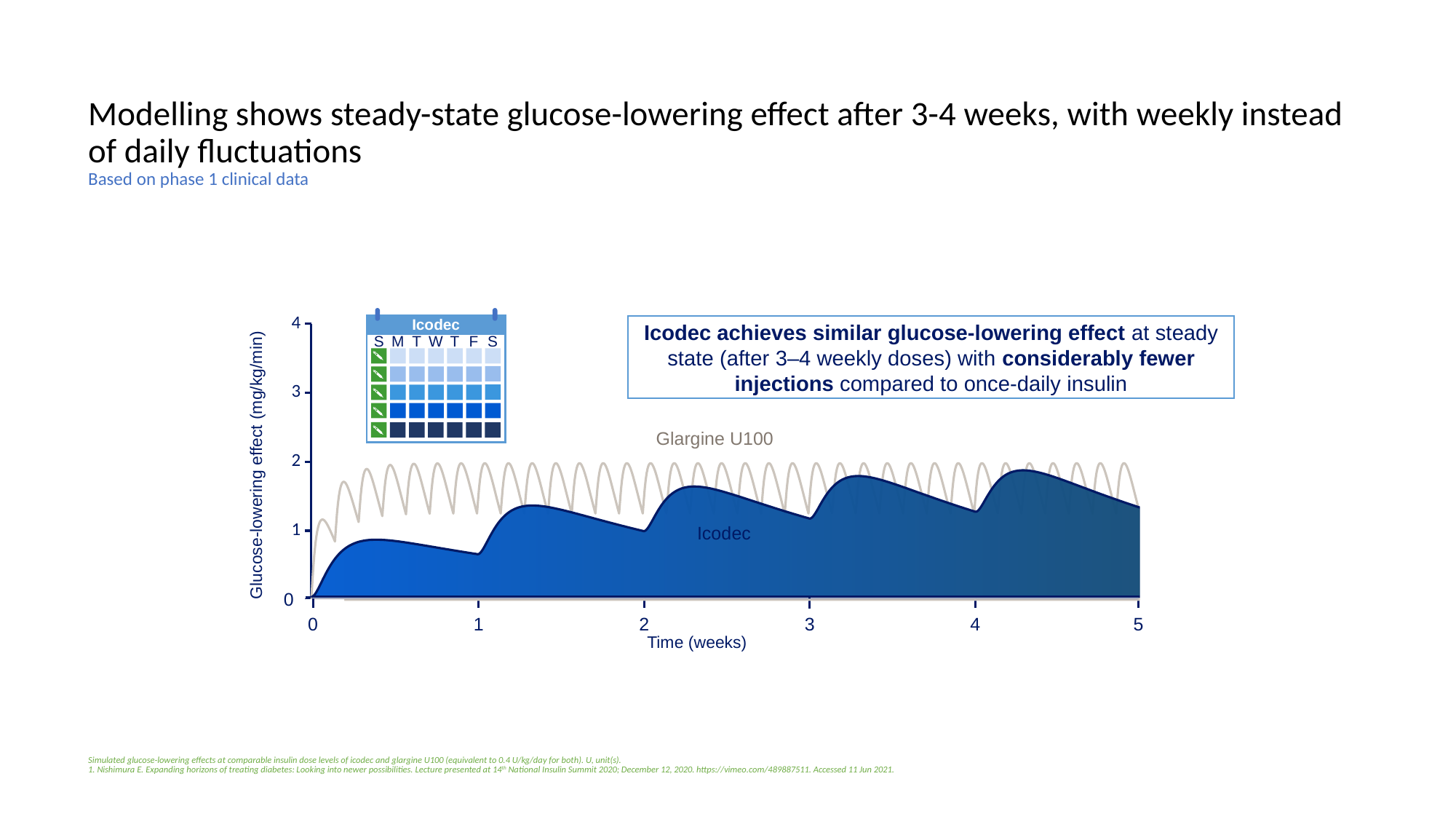

# Modelling shows steady-state glucose-lowering effect after 3-4 weeks, with weekly instead of daily fluctuations Based on phase 1 clinical data

### Chart

| Category | Glucose-lowering effect - Icodec (mg/kg/min) |
|---|---|
| 0 | 0.0 |
| 1 | 0.003995711 |
| 2 | 0.014850474 |
| 3 | 0.031087455 |
| 4 | 0.051484608 |
| 5 | 0.075032231 |
| 6 | 0.10089983 |
| 7 | 0.12840344 |
| 8 | 0.156984894 |
| 9 | 0.186189192 |
| 10 | 0.215647359 |
| 11 | 0.245062336 |
| 12 | 0.27419675 |
| 13 | 0.3028628 |
| 14 | 0.330913675 |
| 15 | 0.358236527 |
| 16 | 0.384746557 |
| 17 | 0.410382027 |
| 18 | 0.435100124 |
| 19 | 0.458873504 |
| 20 | 0.481687408 |
| 21 | 0.503537262 |
| 22 | 0.524426678 |
| 23 | 0.544365794 |
| 24 | 0.563369899 |
| 25 | 0.581458285 |
| 26 | 0.598653315 |
| 27 | 0.614979629 |
| 28 | 0.630463518 |
| 29 | 0.645132393 |
| 30 | 0.65901436 |
| 31 | 0.672137869 |
| 32 | 0.684531434 |
| 33 | 0.696223408 |
| 34 | 0.707241806 |
| 35 | 0.717614157 |
| 36 | 0.727367401 |
| 37 | 0.736527806 |
| 38 | 0.745120902 |
| 39 | 0.753171439 |
| 40 | 0.760703362 |
| 41 | 0.767739788 |
| 42 | 0.774303 |
| 43 | 0.780414449 |
| 44 | 0.786094757 |
| 45 | 0.791363732 |
| 46 | 0.796240378 |
| 47 | 0.800742918 |
| 48 | 0.804888811 |
| 49 | 0.808694775 |
| 50 | 0.812176809 |
| 51 | 0.815350241 |
| 52 | 0.818229643 |
| 53 | 0.820829051 |
| 54 | 0.823161822 |
| 55 | 0.825240736 |
| 56 | 0.82707799 |
| 57 | 0.828685231 |
| 58 | 0.83007358 |
| 59 | 0.83125365 |
| 60 | 0.832235571 |
| 61 | 0.83302901 |
| 62 | 0.833643191 |
| 63 | 0.834086914 |
| 64 | 0.834368574 |
| 65 | 0.83449618 |
| 66 | 0.834477369 |
| 67 | 0.834319418 |
| 68 | 0.834029305 |
| 69 | 0.833613644 |
| 70 | 0.833078739 |
| 71 | 0.832430618 |
| 72 | 0.831675036 |
| 73 | 0.830817447 |
| 74 | 0.829863092 |
| 75 | 0.828816946 |
| 76 | 0.827683753 |
| 77 | 0.826468059 |
| 78 | 0.825174172 |
| 79 | 0.823806194 |
| 80 | 0.822368048 |
| 81 | 0.820863473 |
| 82 | 0.819296031 |
| 83 | 0.817669119 |
| 84 | 0.815985972 |
| 85 | 0.814249675 |
| 86 | 0.81246317 |
| 87 | 0.810629257 |
| 88 | 0.808750607 |
| 89 | 0.806829766 |
| 90 | 0.804869159 |
| 91 | 0.802871096 |
| 92 | 0.800837781 |
| 93 | 0.79877131 |
| 94 | 0.796673685 |
| 95 | 0.794546809 |
| 96 | 0.792392497 |
| 97 | 0.790212479 |
| 98 | 0.788008403 |
| 99 | 0.785781836 |
| 100 | 0.783534275 |
| 101 | 0.781267142 |
| 102 | 0.778981794 |
| 103 | 0.776679524 |
| 104 | 0.774361561 |
| 105 | 0.772029076 |
| 106 | 0.769683185 |
| 107 | 0.76732495 |
| 108 | 0.764955383 |
| 109 | 0.762575446 |
| 110 | 0.760186056 |
| 111 | 0.757788086 |
| 112 | 0.755382364 |
| 113 | 0.752969683 |
| 114 | 0.750550794 |
| 115 | 0.748126413 |
| 116 | 0.745697221 |
| 117 | 0.743263865 |
| 118 | 0.740826961 |
| 119 | 0.738387096 |
| 120 | 0.735944828 |
| 121 | 0.733500685 |
| 122 | 0.731055173 |
| 123 | 0.72860877 |
| 124 | 0.72616193 |
| 125 | 0.723715088 |
| 126 | 0.721268654 |
| 127 | 0.718823018 |
| 128 | 0.716378552 |
| 129 | 0.713935608 |
| 130 | 0.71149452 |
| 131 | 0.709055605 |
| 132 | 0.706619166 |
| 133 | 0.704185487 |
| 134 | 0.70175484 |
| 135 | 0.699327483 |
| 136 | 0.696903658 |
| 137 | 0.694483597 |
| 138 | 0.692067518 |
| 139 | 0.689655629 |
| 140 | 0.687248127 |
| 141 | 0.684845196 |
| 142 | 0.682447013 |
| 143 | 0.680053744 |
| 144 | 0.677665545 |
| 145 | 0.675282566 |
| 146 | 0.672904945 |
| 147 | 0.670532816 |
| 148 | 0.668166303 |
| 149 | 0.665805524 |
| 150 | 0.663450589 |
| 151 | 0.661101603 |
| 152 | 0.658758664 |
| 153 | 0.656421863 |
| 154 | 0.654091287 |
| 155 | 0.651767017 |
| 156 | 0.64944913 |
| 157 | 0.647137697 |
| 158 | 0.644832784 |
| 159 | 0.642534453 |
| 160 | 0.640242762 |
| 161 | 0.637957765 |
| 162 | 0.635679512 |
| 163 | 0.63340805 |
| 164 | 0.631143422 |
| 165 | 0.628885668 |
| 166 | 0.626634823 |
| 167 | 0.624390922 |
| 168 | 0.622153996 |
| 169 | 0.623919783 |
| 170 | 0.63255165 |
| 171 | 0.646572786 |
| 172 | 0.664761166 |
| 173 | 0.686107106 |
| 174 | 0.709780129 |
| 175 | 0.735096284 |
| 176 | 0.761497416 |
| 177 | 0.788528537 |
| 178 | 0.81582068 |
| 179 | 0.843076792 |
| 180 | 0.870059508 |
| 181 | 0.896581029 |
| 182 | 0.922494549 |
| 183 | 0.947687221 |
| 184 | 0.972074245 |
| 185 | 0.995593882 |
| 186 | 1.018203318 |
| 187 | 1.039875206 |
| 188 | 1.06059478 |
| 189 | 1.080357463 |
| 190 | 1.09916686 |
| 191 | 1.117033103 |
| 192 | 1.133971471 |
| 193 | 1.150001249 |
| 194 | 1.165144789 |
| 195 | 1.179426723 |
| 196 | 1.192873328 |
| 197 | 1.205512006 |
| 198 | 1.217370849 |
| 199 | 1.228478294 |
| 200 | 1.238862844 |
| 201 | 1.248552837 |
| 202 | 1.257576272 |
| 203 | 1.265960665 |
| 204 | 1.273732942 |
| 205 | 1.280919352 |
| 206 | 1.287545411 |
| 207 | 1.293635853 |
| 208 | 1.299214604 |
| 209 | 1.304304766 |
| 210 | 1.308928604 |
| 211 | 1.313107551 |
| 212 | 1.316862212 |
| 213 | 1.320212375 |
| 214 | 1.323177028 |
| 215 | 1.325774373 |
| 216 | 1.328021851 |
| 217 | 1.329936161 |
| 218 | 1.331533283 |
| 219 | 1.332828525 |
| 220 | 1.33383644 |
| 221 | 1.334571043 |
| 222 | 1.335045672 |
| 223 | 1.335273087 |
| 224 | 1.335265466 |
| 225 | 1.335034434 |
| 226 | 1.334591092 |
| 227 | 1.333946032 |
| 228 | 1.333109365 |
| 229 | 1.332090737 |
| 230 | 1.33089935 |
| 231 | 1.329543985 |
| 232 | 1.328033015 |
| 233 | 1.326374429 |
| 234 | 1.324575843 |
| 235 | 1.322644512 |
| 236 | 1.320587394 |
| 237 | 1.318411083 |
| 238 | 1.31612186 |
| 239 | 1.313725733 |
| 240 | 1.311228436 |
| 241 | 1.308635402 |
| 242 | 1.305951851 |
| 243 | 1.303182736 |
| 244 | 1.300332782 |
| 245 | 1.297406512 |
| 246 | 1.294408214 |
| 247 | 1.291341968 |
| 248 | 1.288211678 |
| 249 | 1.28502106 |
| 250 | 1.281773656 |
| 251 | 1.278472841 |
| 252 | 1.27512183 |
| 253 | 1.271723688 |
| 254 | 1.268281335 |
| 255 | 1.26479755 |
| 256 | 1.261274985 |
| 257 | 1.257716162 |
| 258 | 1.254123488 |
| 259 | 1.250499252 |
| 260 | 1.246845636 |
| 261 | 1.243164717 |
| 262 | 1.239458475 |
| 263 | 1.235728794 |
| 264 | 1.231977468 |
| 265 | 1.228206206 |
| 266 | 1.224416635 |
| 267 | 1.220610305 |
| 268 | 1.216788688 |
| 269 | 1.21295319 |
| 270 | 1.209105145 |
| 271 | 1.205245827 |
| 272 | 1.201376445 |
| 273 | 1.197498151 |
| 274 | 1.193612039 |
| 275 | 1.189719153 |
| 276 | 1.185820484 |
| 277 | 1.181916974 |
| 278 | 1.178009521 |
| 279 | 1.174098977 |
| 280 | 1.170186154 |
| 281 | 1.166271821 |
| 282 | 1.162356712 |
| 283 | 1.158441523 |
| 284 | 1.154526915 |
| 285 | 1.150613517 |
| 286 | 1.146701926 |
| 287 | 1.142792709 |
| 288 | 1.138886404 |
| 289 | 1.134983521 |
| 290 | 1.131084546 |
| 291 | 1.127189939 |
| 292 | 1.123300136 |
| 293 | 1.119415551 |
| 294 | 1.115536577 |
| 295 | 1.111663585 |
| 296 | 1.107796927 |
| 297 | 1.103936937 |
| 298 | 1.100083932 |
| 299 | 1.09623821 |
| 300 | 1.092400053 |
| 301 | 1.08856973 |
| 302 | 1.084747494 |
| 303 | 1.080933583 |
| 304 | 1.077128223 |
| 305 | 1.073331626 |
| 306 | 1.069543994 |
| 307 | 1.065765516 |
| 308 | 1.061996371 |
| 309 | 1.058236725 |
| 310 | 1.054486738 |
| 311 | 1.050746557 |
| 312 | 1.047016322 |
| 313 | 1.043296163 |
| 314 | 1.039586204 |
| 315 | 1.035886559 |
| 316 | 1.032197335 |
| 317 | 1.028518633 |
| 318 | 1.024850545 |
| 319 | 1.021193159 |
| 320 | 1.017546556 |
| 321 | 1.013910811 |
| 322 | 1.010285993 |
| 323 | 1.006672166 |
| 324 | 1.003069389 |
| 325 | 0.999477718 |
| 326 | 0.9958972 |
| 327 | 0.992327883 |
| 328 | 0.988769807 |
| 329 | 0.985223009 |
| 330 | 0.981687523 |
| 331 | 0.978163379 |
| 332 | 0.974650603 |
| 333 | 0.971149219 |
| 334 | 0.967659248 |
| 335 | 0.964180705 |
| 336 | 0.960713607 |
| 337 | 0.961253676 |
| 338 | 0.968664262 |
| 339 | 0.981468538 |
| 340 | 0.998444463 |
| 341 | 1.018582338 |
| 342 | 1.041051668 |
| 343 | 1.065168489 |
| 344 | 1.090374628 |
| 345 | 1.116215083 |
| 346 | 1.142320869 |
| 347 | 1.16839492 |
| 348 | 1.194199854 |
| 349 | 1.219547858 |
| 350 | 1.244292108 |
| 351 | 1.268319743 |
| 352 | 1.291545949 |
| 353 | 1.313908969 |
| 354 | 1.335365976 |
| 355 | 1.355889606 |
| 356 | 1.375465081 |
| 357 | 1.394087806 |
| 358 | 1.411761372 |
| 359 | 1.428495896 |
| 360 | 1.444306642 |
| 361 | 1.459212881 |
| 362 | 1.473236949 |
| 363 | 1.486403463 |
| 364 | 1.498738687 |
| 365 | 1.510270008 |
| 366 | 1.521025502 |
| 367 | 1.531033594 |
| 368 | 1.54032277 |
| 369 | 1.548921355 |
| 370 | 1.556857333 |
| 371 | 1.564158206 |
| 372 | 1.570850885 |
| 373 | 1.576961607 |
| 374 | 1.582515871 |
| 375 | 1.587538399 |
| 376 | 1.592053103 |
| 377 | 1.596083069 |
| 378 | 1.59965055 |
| 379 | 1.602776964 |
| 380 | 1.605482902 |
| 381 | 1.60778814 |
| 382 | 1.60971165 |
| 383 | 1.611271622 |
| 384 | 1.612485482 |
| 385 | 1.613369917 |
| 386 | 1.613940892 |
| 387 | 1.614213701 |
| 388 | 1.614202887 |
| 389 | 1.613922448 |
| 390 | 1.613385709 |
| 391 | 1.612605419 |
| 392 | 1.61159374 |
| 393 | 1.610362286 |
| 394 | 1.608922143 |
| 395 | 1.607283892 |
| 396 | 1.605457629 |
| 397 | 1.603452987 |
| 398 | 1.601279157 |
| 399 | 1.598944905 |
| 400 | 1.596458593 |
| 401 | 1.593828195 |
| 402 | 1.591061316 |
| 403 | 1.588165198 |
| 404 | 1.585146785 |
| 405 | 1.58201266 |
| 406 | 1.57876909 |
| 407 | 1.575422071 |
| 408 | 1.571977326 |
| 409 | 1.568440273 |
| 410 | 1.56481612 |
| 411 | 1.56110981 |
| 412 | 1.557326053 |
| 413 | 1.553469361 |
| 414 | 1.5495440089999999 |
| 415 | 1.545554067 |
| 416 | 1.541503423 |
| 417 | 1.537395784 |
| 418 | 1.533234679 |
| 419 | 1.529023471 |
| 420 | 1.524765364 |
| 421 | 1.520463409 |
| 422 | 1.516120514 |
| 423 | 1.51173945 |
| 424 | 1.507322852 |
| 425 | 1.502873234 |
| 426 | 1.49839299 |
| 427 | 1.493884397 |
| 428 | 1.489349626 |
| 429 | 1.484790743 |
| 430 | 1.480209714 |
| 431 | 1.475608414 |
| 432 | 1.470988624 |
| 433 | 1.466352043 |
| 434 | 1.461700286 |
| 435 | 1.45703489 |
| 436 | 1.452357319 |
| 437 | 1.447668964 |
| 438 | 1.442971151 |
| 439 | 1.438265141 |
| 440 | 1.433552133 |
| 441 | 1.428833266 |
| 442 | 1.424109626 |
| 443 | 1.419382243 |
| 444 | 1.414652098 |
| 445 | 1.409920123 |
| 446 | 1.405187204 |
| 447 | 1.400454183 |
| 448 | 1.39572186 |
| 449 | 1.390990994 |
| 450 | 1.386262309 |
| 451 | 1.381536489 |
| 452 | 1.376814185 |
| 453 | 1.372096015 |
| 454 | 1.367382565 |
| 455 | 1.362674393 |
| 456 | 1.357972024 |
| 457 | 1.353275961 |
| 458 | 1.348586677 |
| 459 | 1.343904622 |
| 460 | 1.339230222 |
| 461 | 1.334563881 |
| 462 | 1.329905981 |
| 463 | 1.325256882 |
| 464 | 1.320616928 |
| 465 | 1.315986442 |
| 466 | 1.311365729 |
| 467 | 1.306755079 |
| 468 | 1.302154765 |
| 469 | 1.297565043 |
| 470 | 1.292986157 |
| 471 | 1.288418335 |
| 472 | 1.283861794 |
| 473 | 1.279316737 |
| 474 | 1.274783353 |
| 475 | 1.270261824 |
| 476 | 1.265752317 |
| 477 | 1.26125499 |
| 478 | 1.256769993 |
| 479 | 1.252297462 |
| 480 | 1.24783753 |
| 481 | 1.243390315 |
| 482 | 1.238955932 |
| 483 | 1.234534486 |
| 484 | 1.230126074 |
| 485 | 1.225730788 |
| 486 | 1.22134871 |
| 487 | 1.21697992 |
| 488 | 1.212624488 |
| 489 | 1.208282479 |
| 490 | 1.203953955 |
| 491 | 1.19963897 |
| 492 | 1.195337573 |
| 493 | 1.191049811 |
| 494 | 1.186775724 |
| 495 | 1.182515347 |
| 496 | 1.178268713 |
| 497 | 1.17403585 |
| 498 | 1.169816784 |
| 499 | 1.165611534 |
| 500 | 1.161420118 |
| 501 | 1.157242551 |
| 502 | 1.153078845 |
| 503 | 1.148929007 |
| 504 | 1.144793043 |
| 505 | 1.144666668 |
| 506 | 1.151413223 |
| 507 | 1.163555872 |
| 508 | 1.179872565 |
| 509 | 1.199353595 |
| 510 | 1.221168459 |
| 511 | 1.244633182 |
| 512 | 1.269189585 |
| 513 | 1.294382655 |
| 514 | 1.319843401 |
| 515 | 1.345274747 |
| 516 | 1.370439302 |
| 517 | 1.395149246 |
| 518 | 1.419257747 |
| 519 | 1.442651933 |
| 520 | 1.465246984 |
| 521 | 1.486981135 |
| 522 | 1.507811549 |
| 523 | 1.527710855 |
| 524 | 1.546664265 |
| 525 | 1.564667178 |
| 526 | 1.581723176 |
| 527 | 1.597842368 |
| 528 | 1.613040009 |
| 529 | 1.627335363 |
| 530 | 1.640750758 |
| 531 | 1.653310803 |
| 532 | 1.665041754 |
| 533 | 1.675970988 |
| 534 | 1.686126576 |
| 535 | 1.695536934 |
| 536 | 1.704230539 |
| 537 | 1.71223571 |
| 538 | 1.719580423 |
| 539 | 1.726292171 |
| 540 | 1.732397858 |
| 541 | 1.737923712 |
| 542 | 1.742895227 |
| 543 | 1.747337115 |
| 544 | 1.751273281 |
| 545 | 1.754726804 |
| 546 | 1.757719929 |
| 547 | 1.760274067 |
| 548 | 1.7624098 |
| 549 | 1.764146898 |
| 550 | 1.765504324 |
| 551 | 1.766500262 |
| 552 | 1.76715213 |
| 553 | 1.767476607 |
| 554 | 1.767489653 |
| 555 | 1.767206552 |
| 556 | 1.766641839 |
| 557 | 1.765809508 |
| 558 | 1.764722876 |
| 559 | 1.763394682 |
| 560 | 1.761837083 |
| 561 | 1.760061686 |
| 562 | 1.758079569 |
| 563 | 1.755901307 |
| 564 | 1.753536987 |
| 565 | 1.750996236 |
| 566 | 1.748288239 |
| 567 | 1.745421753 |
| 568 | 1.742405134 |
| 569 | 1.739246349 |
| 570 | 1.735952996 |
| 571 | 1.73253231 |
| 572 | 1.728991229 |
| 573 | 1.725336326 |
| 574 | 1.721573866 |
| 575 | 1.717709835 |
| 576 | 1.713749948 |
| 577 | 1.70969962 |
| 578 | 1.70556405 |
| 579 | 1.701348174 |
| 580 | 1.697056695 |
| 581 | 1.692694121 |
| 582 | 1.688264718 |
| 583 | 1.683772549 |
| 584 | 1.679221497 |
| 585 | 1.674615261 |
| 586 | 1.669957365 |
| 587 | 1.665251164 |
| 588 | 1.660499856 |
| 589 | 1.655706486 |
| 590 | 1.650873956 |
| 591 | 1.646005027 |
| 592 | 1.641102333 |
| 593 | 1.636168378 |
| 594 | 1.63120555 |
| 595 | 1.626216121 |
| 596 | 1.621202254 |
| 597 | 1.616166009 |
| 598 | 1.611109348 |
| 599 | 1.606034136 |
| 600 | 1.600942151 |
| 601 | 1.595835085 |
| 602 | 1.590714545 |
| 603 | 1.585582064 |
| 604 | 1.580439099 |
| 605 | 1.575287035 |
| 606 | 1.570127192 |
| 607 | 1.564960825 |
| 608 | 1.559789125 |
| 609 | 1.554613229 |
| 610 | 1.549434212 |
| 611 | 1.544253102 |
| 612 | 1.539070873 |
| 613 | 1.533888451 |
| 614 | 1.528706715 |
| 615 | 1.523526502 |
| 616 | 1.518348606 |
| 617 | 1.513173781 |
| 618 | 1.508002743 |
| 619 | 1.502836172 |
| 620 | 1.497674713 |
| 621 | 1.492518978 |
| 622 | 1.487369547 |
| 623 | 1.482226972 |
| 624 | 1.477091774 |
| 625 | 1.471964448 |
| 626 | 1.466845462 |
| 627 | 1.461735261 |
| 628 | 1.456634266 |
| 629 | 1.451542873 |
| 630 | 1.44646146 |
| 631 | 1.441390383 |
| 632 | 1.436329977 |
| 633 | 1.431280562 |
| 634 | 1.426242437 |
| 635 | 1.421215886 |
| 636 | 1.416201175 |
| 637 | 1.411198558 |
| 638 | 1.406208272 |
| 639 | 1.401230539 |
| 640 | 1.396265571 |
| 641 | 1.391313565 |
| 642 | 1.386374707 |
| 643 | 1.381449171 |
| 644 | 1.376537119 |
| 645 | 1.371638706 |
| 646 | 1.366754073 |
| 647 | 1.361883355 |
| 648 | 1.357026676 |
| 649 | 1.352184152 |
| 650 | 1.34735589 |
| 651 | 1.342541991 |
| 652 | 1.337742547 |
| 653 | 1.332957644 |
| 654 | 1.328187361 |
| 655 | 1.323431771 |
| 656 | 1.318690938 |
| 657 | 1.313964926 |
| 658 | 1.309253787 |
| 659 | 1.304557573 |
| 660 | 1.299876328 |
| 661 | 1.295210092 |
| 662 | 1.290558901 |
| 663 | 1.285922786 |
| 664 | 1.281301774 |
| 665 | 1.276695889 |
| 666 | 1.272105151 |
| 667 | 1.267529575 |
| 668 | 1.262969173 |
| 669 | 1.258423957 |
| 670 | 1.253893932 |
| 671 | 1.249379101 |
| 672 | 1.244879466 |
| 673 | 1.244390737 |
| 674 | 1.250776249 |
| 675 | 1.262559163 |
| 676 | 1.278517423 |
| 677 | 1.297641318 |
| 678 | 1.319100339 |
| 679 | 1.342210509 |
| 680 | 1.366413641 |
| 681 | 1.39125472 |
| 682 | 1.416364749 |
| 683 | 1.441446647 |
| 684 | 1.466263021 |
| 685 | 1.490626043 |
| 686 | 1.514388878 |
| 687 | 1.53743865 |
| 688 | 1.559690534 |
| 689 | 1.58108276 |
| 690 | 1.601572487 |
| 691 | 1.621132339 |
| 692 | 1.639747526 |
| 693 | 1.657413438 |
| 694 | 1.674133657 |
| 695 | 1.689918284 |
| 696 | 1.704782573 |
| 697 | 1.71874578 |
| 698 | 1.731830232 |
| 699 | 1.744060531 |
| 700 | 1.75546293 |
| 701 | 1.766064802 |
| 702 | 1.775894214 |
| 703 | 1.784979575 |
| 704 | 1.793349361 |
| 705 | 1.801031885 |
| 706 | 1.808055118 |
| 707 | 1.814446552 |
| 708 | 1.820233083 |
| 709 | 1.825440938 |
| 710 | 1.830095604 |
| 711 | 1.83422179 |
| 712 | 1.837843398 |
| 713 | 1.840983501 |
| 714 | 1.843664341 |
| 715 | 1.845907324 |
| 716 | 1.84773303 |
| 717 | 1.849161222 |
| 718 | 1.850210861 |
| 719 | 1.850900126 |
| 720 | 1.851246432 |
| 721 | 1.851266453 |
| 722 | 1.850976144 |
| 723 | 1.850390788 |
| 724 | 1.849524914 |
| 725 | 1.848392512 |
| 726 | 1.847006895 |
| 727 | 1.845380798 |
| 728 | 1.843526376 |
| 729 | 1.84145523 |
| 730 | 1.839178435 |
| 731 | 1.83670656 |
| 732 | 1.834049692 |
| 733 | 1.831217452 |
| 734 | 1.82821902 |
| 735 | 1.825063152 |
| 736 | 1.821758198 |
| 737 | 1.818312122 |
| 738 | 1.814732519 |
| 739 | 1.811026618 |
| 740 | 1.807201354 |
| 741 | 1.803263299 |
| 742 | 1.799218711 |
| 743 | 1.795073573 |
| 744 | 1.790833598 |
| 745 | 1.786504195 |
| 746 | 1.78209056 |
| 747 | 1.777597626 |
| 748 | 1.773030093 |
| 749 | 1.768392464 |
| 750 | 1.763689001 |
| 751 | 1.758923765 |
| 752 | 1.754100634 |
| 753 | 1.749223305 |
| 754 | 1.744295297 |
| 755 | 1.739319962 |
| 756 | 1.734300494 |
| 757 | 1.729239935 |
| 758 | 1.724141183 |
| 759 | 1.719006997 |
| 760 | 1.713840005 |
| 761 | 1.70864271 |
| 762 | 1.703417495 |
| 763 | 1.698166628 |
| 764 | 1.692892271 |
| 765 | 1.687596479 |
| 766 | 1.68228121 |
| 767 | 1.676948326 |
| 768 | 1.671599603 |
| 769 | 1.666236727 |
| 770 | 1.660861304 |
| 771 | 1.655474863 |
| 772 | 1.650078856 |
| 773 | 1.644674668 |
| 774 | 1.639263613 |
| 775 | 1.633846943 |
| 776 | 1.628425847 |
| 777 | 1.623001457 |
| 778 | 1.617574847 |
| 779 | 1.61214704 |
| 780 | 1.606719007 |
| 781 | 1.60129167 |
| 782 | 1.595865906 |
| 783 | 1.590442549 |
| 784 | 1.58502239 |
| 785 | 1.579606178 |
| 786 | 1.574194627 |
| 787 | 1.568788414 |
| 788 | 1.563388181 |
| 789 | 1.557994536 |
| 790 | 1.552608056 |
| 791 | 1.54722929 |
| 792 | 1.541858757 |
| 793 | 1.536496947 |
| 794 | 1.531144328 |
| 795 | 1.525801338 |
| 796 | 1.520468397 |
| 797 | 1.515145898 |
| 798 | 1.509834216 |
| 799 | 1.504533703 |
| 800 | 1.499244692 |
| 801 | 1.4939675 |
| 802 | 1.488702422 |
| 803 | 1.48344974 |
| 804 | 1.478209717 |
| 805 | 1.472982603 |
| 806 | 1.467768633 |
| 807 | 1.462568026 |
| 808 | 1.457380991 |
| 809 | 1.452207722 |
| 810 | 1.447048402 |
| 811 | 1.441903201 |
| 812 | 1.436772281 |
| 813 | 1.431655792 |
| 814 | 1.426553872 |
| 815 | 1.421466654 |
| 816 | 1.416394259 |
| 817 | 1.411336799 |
| 818 | 1.40629438 |
| 819 | 1.4012671 |
| 820 | 1.396255047 |
| 821 | 1.391258304 |
| 822 | 1.386276949 |
| 823 | 1.38131105 |
| 824 | 1.37636067 |
| 825 | 1.371425869 |
| 826 | 1.366506698 |
| 827 | 1.361603205 |
| 828 | 1.356715431 |
| 829 | 1.351843414 |
| 830 | 1.346987187 |
| 831 | 1.342146778 |
| 832 | 1.337322212 |
| 833 | 1.33251351 |
| 834 | 1.327720689 |
| 835 | 1.322943761 |
| 836 | 1.318182738 |
| 837 | 1.313437625 |
| 838 | 1.308708427 |
| 839 | 1.303995146 |
| 840 | 1.299297778 |

### Chart

| Category | Glucose-lowering effect - Glargine (mg/kg/min) |
|---|---|
| 0 | 0.0 |
| 1 | 0.23489524 |
| 2 | 0.461227045 |
| 3 | 0.6436924 |
| 4 | 0.789255327 |
| 5 | 0.90364818 |
| 6 | 0.991744606 |
| 7 | 1.057621667 |
| 8 | 1.104826467 |
| 9 | 1.136357107 |
| 10 | 1.154802572 |
| 11 | 1.162372413 |
| 12 | 1.160924084 |
| 13 | 1.152080139 |
| 14 | 1.13724358 |
| 15 | 1.117564836 |
| 16 | 1.093987461 |
| 17 | 1.067413656 |
| 18 | 1.038539233 |
| 19 | 1.007902309 |
| 20 | 0.976146286 |
| 21 | 0.94358908 |
| 22 | 0.910588824 |
| 23 | 0.877460966 |
| 24 | 0.844417397 |
| 25 | 1.046622882 |
| 26 | 1.240707108 |
| 27 | 1.391523352 |
| 28 | 1.50613712 |
| 29 | 1.590359161 |
| 30 | 1.649125439 |
| 31 | 1.686558153 |
| 32 | 1.706233578 |
| 33 | 1.711166632 |
| 34 | 1.703955212 |
| 35 | 1.686811057 |
| 36 | 1.661587269 |
| 37 | 1.629896328 |
| 38 | 1.593126613 |
| 39 | 1.552410507 |
| 40 | 1.508670884 |
| 41 | 1.462787218 |
| 42 | 1.415431015 |
| 43 | 1.367114941 |
| 44 | 1.318456177 |
| 45 | 1.269745953 |
| 46 | 1.221315509 |
| 47 | 1.173453457 |
| 48 | 1.126345064 |
| 49 | 1.315128776 |
| 50 | 1.496408371 |
| 51 | 1.635011754 |
| 52 | 1.737979686 |
| 53 | 1.811098842 |
| 54 | 1.859281814 |
| 55 | 1.886628152 |
| 56 | 1.896692234 |
| 57 | 1.892467851 |
| 58 | 1.876532537 |
| 59 | 1.851078431 |
| 60 | 1.817939792 |
| 61 | 1.778711004 |
| 62 | 1.734763085 |
| 63 | 1.687211771 |
| 64 | 1.636963991 |
| 65 | 1.584883954 |
| 66 | 1.53162856 |
| 67 | 1.477696509 |
| 68 | 1.423691629 |
| 69 | 1.369892398 |
| 70 | 1.316617875 |
| 71 | 1.264145043 |
| 72 | 1.21264807 |
| 73 | 1.397254812 |
| 74 | 1.574558947 |
| 75 | 1.709378747 |
| 76 | 1.808745788 |
| 77 | 1.878437991 |
| 78 | 1.923359601 |
| 79 | 1.947602217 |
| 80 | 1.954712642 |
| 81 | 1.947677446 |
| 82 | 1.929067286 |
| 83 | 1.901067754 |
| 84 | 1.865506869 |
| 85 | 1.823973075 |
| 86 | 1.777831733 |
| 87 | 1.728193193 |
| 88 | 1.675959255 |
| 89 | 1.621989247 |
| 90 | 1.566935419 |
| 91 | 1.511292046 |
| 92 | 1.455658746 |
| 93 | 1.400309986 |
| 94 | 1.345561009 |
| 95 | 1.291685164 |
| 96 | 1.238853163 |
| 97 | 1.422189571 |
| 98 | 1.598284934 |
| 99 | 1.731954542 |
| 100 | 1.830227137 |
| 101 | 1.898877938 |
| 102 | 1.942808622 |
| 103 | 1.966108343 |
| 104 | 1.972321576 |
| 105 | 1.964432677 |
| 106 | 1.945010197 |
| 107 | 1.916237723 |
| 108 | 1.879941364 |
| 109 | 1.83770775 |
| 110 | 1.790900513 |
| 111 | 1.74062836 |
| 112 | 1.687791527 |
| 113 | 1.633247851 |
| 114 | 1.577648166 |
| 115 | 1.521485401 |
| 116 | 1.465357888 |
| 117 | 1.409538875 |
| 118 | 1.354342444 |
| 119 | 1.300040839 |
| 120 | 1.24680372 |
| 121 | 1.429754651 |
| 122 | 1.605483225 |
| 123 | 1.738803828 |
| 124 | 1.836744338 |
| 125 | 1.905079156 |
| 126 | 1.948709176 |
| 127 | 1.97172281 |
| 128 | 1.977663827 |
| 129 | 1.969515911 |
| 130 | 1.949846971 |
| 131 | 1.920839986 |
| 132 | 1.884320488 |
| 133 | 1.841874553 |
| 134 | 1.794865289 |
| 135 | 1.744400904 |
| 136 | 1.691381159 |
| 137 | 1.636663439 |
| 138 | 1.58089815 |
| 139 | 1.524577809 |
| 140 | 1.468300361 |
| 141 | 1.412338682 |
| 142 | 1.357006503 |
| 143 | 1.30257573 |
| 144 | 1.249215707 |
| 145 | 1.432049692 |
| 146 | 1.607666991 |
| 147 | 1.740881714 |
| 148 | 1.838721478 |
| 149 | 1.906960433 |
| 150 | 1.95049924 |
| 151 | 1.973426082 |
| 152 | 1.979284516 |
| 153 | 1.97105802 |
| 154 | 1.951314312 |
| 155 | 1.922236183 |
| 156 | 1.885648989 |
| 157 | 1.843138641 |
| 158 | 1.796068088 |
| 159 | 1.745545385 |
| 160 | 1.69247015 |
| 161 | 1.63769963 |
| 162 | 1.581884101 |
| 163 | 1.525515956 |
| 164 | 1.469193022 |
| 165 | 1.413188063 |
| 166 | 1.357814701 |
| 167 | 1.303344743 |
| 168 | 1.249947433 |
| 169 | 1.432745941 |
| 170 | 1.608329482 |
| 171 | 1.741512084 |
| 172 | 1.839321284 |
| 173 | 1.907531158 |
| 174 | 1.951042293 |
| 175 | 1.973942806 |
| 176 | 1.979776186 |
| 177 | 1.971525851 |
| 178 | 1.95175946 |
| 179 | 1.922659748 |
| 180 | 1.886052017 |
| 181 | 1.843522129 |
| 182 | 1.796432982 |
| 183 | 1.745892587 |
| 184 | 1.692800518 |
| 185 | 1.63801398 |
| 186 | 1.58218321 |
| 187 | 1.525800562 |
| 188 | 1.469463829 |
| 189 | 1.41344574 |
| 190 | 1.358059884 |
| 191 | 1.303578038 |
| 192 | 1.250169418 |
| 193 | 1.432957162 |
| 194 | 1.608530462 |
| 195 | 1.74170332 |
| 196 | 1.839503248 |
| 197 | 1.907704299 |
| 198 | 1.951207039 |
| 199 | 1.974099564 |
| 200 | 1.979925344 |
| 201 | 1.971667778 |
| 202 | 1.951894505 |
| 203 | 1.922788245 |
| 204 | 1.886174284 |
| 205 | 1.843638468 |
| 206 | 1.79654368 |
| 207 | 1.745997918 |
| 208 | 1.692900742 |
| 209 | 1.638109345 |
| 210 | 1.582273951 |
| 211 | 1.525886904 |
| 212 | 1.469545984 |
| 213 | 1.413523911 |
| 214 | 1.358134266 |
| 215 | 1.303648814 |
| 216 | 1.250236761 |
| 217 | 1.433021241 |
| 218 | 1.608591434 |
| 219 | 1.741761335 |
| 220 | 1.83955845 |
| 221 | 1.907756825 |
| 222 | 1.951257019 |
| 223 | 1.97414712 |
| 224 | 1.979970594 |
| 225 | 1.971710834 |
| 226 | 1.951935473 |
| 227 | 1.922827227 |
| 228 | 1.886211377 |
| 229 | 1.843673762 |
| 230 | 1.796577263 |
| 231 | 1.746029873 |
| 232 | 1.692931147 |
| 233 | 1.638138276 |
| 234 | 1.582301479 |
| 235 | 1.525913097 |
| 236 | 1.469570907 |
| 237 | 1.413547626 |
| 238 | 1.358156831 |
| 239 | 1.303670285 |
| 240 | 1.250257191 |
| 241 | 1.43304068 |
| 242 | 1.608609931 |
| 243 | 1.741778936 |
| 244 | 1.839575197 |
| 245 | 1.90777276 |
| 246 | 1.951272181 |
| 247 | 1.974161547 |
| 248 | 1.979984322 |
| 249 | 1.971723896 |
| 250 | 1.951947902 |
| 251 | 1.922839053 |
| 252 | 1.886222629 |
| 253 | 1.843684469 |
| 254 | 1.796587451 |
| 255 | 1.746039567 |
| 256 | 1.692940371 |
| 257 | 1.638147053 |
| 258 | 1.58230983 |
| 259 | 1.525921043 |
| 260 | 1.469578468 |
| 261 | 1.413554821 |
| 262 | 1.358163676 |
| 263 | 1.303676798 |
| 264 | 1.250263389 |
| 265 | 1.433046577 |
| 266 | 1.608615542 |
| 267 | 1.741784275 |
| 268 | 1.839580278 |
| 269 | 1.907777594 |
| 270 | 1.951276781 |
| 271 | 1.974165924 |
| 272 | 1.979988486 |
| 273 | 1.971727858 |
| 274 | 1.951951673 |
| 275 | 1.922842641 |
| 276 | 1.886226043 |
| 277 | 1.843687717 |
| 278 | 1.796590541 |
| 279 | 1.746042507 |
| 280 | 1.692943169 |
| 281 | 1.638149715 |
| 282 | 1.582312364 |
| 283 | 1.525923454 |
| 284 | 1.469580762 |
| 285 | 1.413557003 |
| 286 | 1.358165753 |
| 287 | 1.303678774 |
| 288 | 1.250265269 |
| 289 | 1.433048366 |
| 290 | 1.608617245 |
| 291 | 1.741785895 |
| 292 | 1.839581819 |
| 293 | 1.907779061 |
| 294 | 1.951278176 |
| 295 | 1.974167252 |
| 296 | 1.97998975 |
| 297 | 1.971729061 |
| 298 | 1.951952816 |
| 299 | 1.922843729 |
| 300 | 1.886227079 |
| 301 | 1.843688702 |
| 302 | 1.796591479 |
| 303 | 1.7460434 |
| 304 | 1.692944018 |
| 305 | 1.638150523 |
| 306 | 1.582313132 |
| 307 | 1.525924185 |
| 308 | 1.469581458 |
| 309 | 1.413557665 |
| 310 | 1.358166383 |
| 311 | 1.303679374 |
| 312 | 1.25026584 |
| 313 | 1.433048909 |
| 314 | 1.608617761 |
| 315 | 1.741786386 |
| 316 | 1.839582286 |
| 317 | 1.907779506 |
| 318 | 1.951278599 |
| 319 | 1.974167655 |
| 320 | 1.979990133 |
| 321 | 1.971729425 |
| 322 | 1.951953163 |
| 323 | 1.922844059 |
| 324 | 1.886227393 |
| 325 | 1.843689001 |
| 326 | 1.796591763 |
| 327 | 1.74604367 |
| 328 | 1.692944276 |
| 329 | 1.638150769 |
| 330 | 1.582313367 |
| 331 | 1.525924408 |
| 332 | 1.46958167 |
| 333 | 1.413557868 |
| 334 | 1.358166576 |
| 335 | 1.303679558 |
| 336 | 1.250266015 |
| 337 | 1.433049076 |
| 338 | 1.60861792 |
| 339 | 1.741786537 |
| 340 | 1.839582431 |
| 341 | 1.907779643 |
| 342 | 1.95127873 |
| 343 | 1.974167779 |
| 344 | 1.979990252 |
| 345 | 1.971729538 |
| 346 | 1.951953271 |
| 347 | 1.922844162 |
| 348 | 1.886227491 |
| 349 | 1.843689094 |
| 350 | 1.796591852 |
| 351 | 1.746043755 |
| 352 | 1.692944357 |
| 353 | 1.638150846 |
| 354 | 1.58231344 |
| 355 | 1.525924478 |
| 356 | 1.469581737 |
| 357 | 1.413557931 |
| 358 | 1.358166636 |
| 359 | 1.303679615 |
| 360 | 1.25026607 |
| 361 | 1.433049128 |
| 362 | 1.60861797 |
| 363 | 1.741786585 |
| 364 | 1.839582476 |
| 365 | 1.907779686 |
| 366 | 1.951278771 |
| 367 | 1.974167818 |
| 368 | 1.979990289 |
| 369 | 1.971729574 |
| 370 | 1.951953305 |
| 371 | 1.922844194 |
| 372 | 1.886227521 |
| 373 | 1.843689123 |
| 374 | 1.79659188 |
| 375 | 1.746043781 |
| 376 | 1.692944382 |
| 377 | 1.638150869 |
| 378 | 1.582313462 |
| 379 | 1.5259245 |
| 380 | 1.469581757 |
| 381 | 1.413557951 |
| 382 | 1.358166655 |
| 383 | 1.303679633 |
| 384 | 1.250266087 |
| 385 | 1.433049144 |
| 386 | 1.608617985 |
| 387 | 1.741786599 |
| 388 | 1.83958249 |
| 389 | 1.907779699 |
| 390 | 1.951278784 |
| 391 | 1.97416783 |
| 392 | 1.9799903 |
| 393 | 1.971729585 |
| 394 | 1.951953315 |
| 395 | 1.922844204 |
| 396 | 1.886227531 |
| 397 | 1.843689133 |
| 398 | 1.796591888 |
| 399 | 1.74604379 |
| 400 | 1.69294439 |
| 401 | 1.638150877 |
| 402 | 1.58231347 |
| 403 | 1.525924507 |
| 404 | 1.469581764 |
| 405 | 1.413557957 |
| 406 | 1.358166661 |
| 407 | 1.303679638 |
| 408 | 1.250266092 |
| 409 | 1.433049149 |
| 410 | 1.60861799 |
| 411 | 1.741786604 |
| 412 | 1.839582494 |
| 413 | 1.907779703 |
| 414 | 1.951278788 |
| 415 | 1.974167834 |
| 416 | 1.979990304 |
| 417 | 1.971729588 |
| 418 | 1.951953319 |
| 419 | 1.922844207 |
| 420 | 1.886227534 |
| 421 | 1.843689135 |
| 422 | 1.796591891 |
| 423 | 1.746043792 |
| 424 | 1.692944392 |
| 425 | 1.638150879 |
| 426 | 1.582313472 |
| 427 | 1.525924509 |
| 428 | 1.469581766 |
| 429 | 1.413557959 |
| 430 | 1.358166663 |
| 431 | 1.30367964 |
| 432 | 1.250266094 |
| 433 | 1.433049151 |
| 434 | 1.608617991 |
| 435 | 1.741786605 |
| 436 | 1.839582495 |
| 437 | 1.907779705 |
| 438 | 1.951278789 |
| 439 | 1.974167835 |
| 440 | 1.979990305 |
| 441 | 1.971729589 |
| 442 | 1.95195332 |
| 443 | 1.922844208 |
| 444 | 1.886227535 |
| 445 | 1.843689136 |
| 446 | 1.796591892 |
| 447 | 1.746043793 |
| 448 | 1.692944393 |
| 449 | 1.63815088 |
| 450 | 1.582313472 |
| 451 | 1.525924509 |
| 452 | 1.469581767 |
| 453 | 1.413557959 |
| 454 | 1.358166663 |
| 455 | 1.303679641 |
| 456 | 1.250266094 |
| 457 | 1.433049151 |
| 458 | 1.608617992 |
| 459 | 1.741786606 |
| 460 | 1.839582496 |
| 461 | 1.907779705 |
| 462 | 1.95127879 |
| 463 | 1.974167836 |
| 464 | 1.979990305 |
| 465 | 1.97172959 |
| 466 | 1.95195332 |
| 467 | 1.922844209 |
| 468 | 1.886227535 |
| 469 | 1.843689137 |
| 470 | 1.796591892 |
| 471 | 1.746043793 |
| 472 | 1.692944393 |
| 473 | 1.63815088 |
| 474 | 1.582313473 |
| 475 | 1.52592451 |
| 476 | 1.469581767 |
| 477 | 1.41355796 |
| 478 | 1.358166663 |
| 479 | 1.303679641 |
| 480 | 1.250266094 |
| 481 | 1.433049152 |
| 482 | 1.608617992 |
| 483 | 1.741786606 |
| 484 | 1.839582496 |
| 485 | 1.907779705 |
| 486 | 1.95127879 |
| 487 | 1.974167836 |
| 488 | 1.979990306 |
| 489 | 1.97172959 |
| 490 | 1.95195332 |
| 491 | 1.922844209 |
| 492 | 1.886227535 |
| 493 | 1.843689137 |
| 494 | 1.796591892 |
| 495 | 1.746043793 |
| 496 | 1.692944393 |
| 497 | 1.63815088 |
| 498 | 1.582313473 |
| 499 | 1.52592451 |
| 500 | 1.469581767 |
| 501 | 1.41355796 |
| 502 | 1.358166663 |
| 503 | 1.303679641 |
| 504 | 1.250266094 |
| 505 | 1.433049152 |
| 506 | 1.608617992 |
| 507 | 1.741786606 |
| 508 | 1.839582496 |
| 509 | 1.907779705 |
| 510 | 1.95127879 |
| 511 | 1.974167836 |
| 512 | 1.979990306 |
| 513 | 1.97172959 |
| 514 | 1.95195332 |
| 515 | 1.922844209 |
| 516 | 1.886227535 |
| 517 | 1.843689137 |
| 518 | 1.796591892 |
| 519 | 1.746043793 |
| 520 | 1.692944393 |
| 521 | 1.63815088 |
| 522 | 1.582313473 |
| 523 | 1.52592451 |
| 524 | 1.469581767 |
| 525 | 1.41355796 |
| 526 | 1.358166664 |
| 527 | 1.303679641 |
| 528 | 1.250266094 |
| 529 | 1.433049152 |
| 530 | 1.608617992 |
| 531 | 1.741786606 |
| 532 | 1.839582496 |
| 533 | 1.907779705 |
| 534 | 1.95127879 |
| 535 | 1.974167836 |
| 536 | 1.979990306 |
| 537 | 1.97172959 |
| 538 | 1.95195332 |
| 539 | 1.922844209 |
| 540 | 1.886227535 |
| 541 | 1.843689137 |
| 542 | 1.796591892 |
| 543 | 1.746043793 |
| 544 | 1.692944393 |
| 545 | 1.63815088 |
| 546 | 1.582313473 |
| 547 | 1.52592451 |
| 548 | 1.469581767 |
| 549 | 1.41355796 |
| 550 | 1.358166664 |
| 551 | 1.303679641 |
| 552 | 1.250266094 |
| 553 | 1.433049152 |
| 554 | 1.608617992 |
| 555 | 1.741786606 |
| 556 | 1.839582496 |
| 557 | 1.907779705 |
| 558 | 1.95127879 |
| 559 | 1.974167836 |
| 560 | 1.979990306 |
| 561 | 1.97172959 |
| 562 | 1.95195332 |
| 563 | 1.922844209 |
| 564 | 1.886227535 |
| 565 | 1.843689137 |
| 566 | 1.796591892 |
| 567 | 1.746043793 |
| 568 | 1.692944393 |
| 569 | 1.63815088 |
| 570 | 1.582313473 |
| 571 | 1.52592451 |
| 572 | 1.469581767 |
| 573 | 1.41355796 |
| 574 | 1.358166664 |
| 575 | 1.303679641 |
| 576 | 1.250266094 |
| 577 | 1.433049152 |
| 578 | 1.608617992 |
| 579 | 1.741786606 |
| 580 | 1.839582496 |
| 581 | 1.907779705 |
| 582 | 1.95127879 |
| 583 | 1.974167836 |
| 584 | 1.979990306 |
| 585 | 1.97172959 |
| 586 | 1.95195332 |
| 587 | 1.922844209 |
| 588 | 1.886227535 |
| 589 | 1.843689137 |
| 590 | 1.796591892 |
| 591 | 1.746043793 |
| 592 | 1.692944393 |
| 593 | 1.63815088 |
| 594 | 1.582313473 |
| 595 | 1.52592451 |
| 596 | 1.469581767 |
| 597 | 1.41355796 |
| 598 | 1.358166664 |
| 599 | 1.303679641 |
| 600 | 1.250266094 |
| 601 | 1.433049152 |
| 602 | 1.608617992 |
| 603 | 1.741786606 |
| 604 | 1.839582496 |
| 605 | 1.907779705 |
| 606 | 1.95127879 |
| 607 | 1.974167836 |
| 608 | 1.979990306 |
| 609 | 1.97172959 |
| 610 | 1.95195332 |
| 611 | 1.922844209 |
| 612 | 1.886227535 |
| 613 | 1.843689137 |
| 614 | 1.796591892 |
| 615 | 1.746043793 |
| 616 | 1.692944393 |
| 617 | 1.63815088 |
| 618 | 1.582313473 |
| 619 | 1.52592451 |
| 620 | 1.469581767 |
| 621 | 1.41355796 |
| 622 | 1.358166664 |
| 623 | 1.303679641 |
| 624 | 1.250266094 |
| 625 | 1.433049152 |
| 626 | 1.608617992 |
| 627 | 1.741786606 |
| 628 | 1.839582496 |
| 629 | 1.907779705 |
| 630 | 1.95127879 |
| 631 | 1.974167836 |
| 632 | 1.979990306 |
| 633 | 1.97172959 |
| 634 | 1.95195332 |
| 635 | 1.922844209 |
| 636 | 1.886227535 |
| 637 | 1.843689137 |
| 638 | 1.796591892 |
| 639 | 1.746043793 |
| 640 | 1.692944393 |
| 641 | 1.63815088 |
| 642 | 1.582313473 |
| 643 | 1.52592451 |
| 644 | 1.469581767 |
| 645 | 1.41355796 |
| 646 | 1.358166664 |
| 647 | 1.303679641 |
| 648 | 1.250266094 |
| 649 | 1.433049152 |
| 650 | 1.608617992 |
| 651 | 1.741786606 |
| 652 | 1.839582496 |
| 653 | 1.907779705 |
| 654 | 1.95127879 |
| 655 | 1.974167836 |
| 656 | 1.979990306 |
| 657 | 1.97172959 |
| 658 | 1.95195332 |
| 659 | 1.922844209 |
| 660 | 1.886227535 |
| 661 | 1.843689137 |
| 662 | 1.796591892 |
| 663 | 1.746043793 |
| 664 | 1.692944393 |
| 665 | 1.63815088 |
| 666 | 1.582313473 |
| 667 | 1.52592451 |
| 668 | 1.469581767 |
| 669 | 1.41355796 |
| 670 | 1.358166664 |
| 671 | 1.303679641 |
| 672 | 1.250266094 |
| 673 | 1.433049152 |
| 674 | 1.608617992 |
| 675 | 1.741786606 |
| 676 | 1.839582496 |
| 677 | 1.907779705 |
| 678 | 1.95127879 |
| 679 | 1.974167836 |
| 680 | 1.979990306 |
| 681 | 1.97172959 |
| 682 | 1.95195332 |
| 683 | 1.922844209 |
| 684 | 1.886227535 |
| 685 | 1.843689137 |
| 686 | 1.796591892 |
| 687 | 1.746043793 |
| 688 | 1.692944393 |
| 689 | 1.63815088 |
| 690 | 1.582313473 |
| 691 | 1.52592451 |
| 692 | 1.469581767 |
| 693 | 1.41355796 |
| 694 | 1.358166664 |
| 695 | 1.303679641 |
| 696 | 1.250266094 |
| 697 | 1.433049152 |
| 698 | 1.608617992 |
| 699 | 1.741786606 |
| 700 | 1.839582496 |
| 701 | 1.907779705 |
| 702 | 1.95127879 |
| 703 | 1.974167836 |
| 704 | 1.979990306 |
| 705 | 1.97172959 |
| 706 | 1.95195332 |
| 707 | 1.922844209 |
| 708 | 1.886227535 |
| 709 | 1.843689137 |
| 710 | 1.796591892 |
| 711 | 1.746043793 |
| 712 | 1.692944393 |
| 713 | 1.63815088 |
| 714 | 1.582313473 |
| 715 | 1.52592451 |
| 716 | 1.469581767 |
| 717 | 1.41355796 |
| 718 | 1.358166664 |
| 719 | 1.303679641 |
| 720 | 1.250266094 |
| 721 | 1.433049152 |
| 722 | 1.608617992 |
| 723 | 1.741786606 |
| 724 | 1.839582496 |
| 725 | 1.907779705 |
| 726 | 1.95127879 |
| 727 | 1.974167836 |
| 728 | 1.979990306 |
| 729 | 1.97172959 |
| 730 | 1.95195332 |
| 731 | 1.922844209 |
| 732 | 1.886227535 |
| 733 | 1.843689137 |
| 734 | 1.796591892 |
| 735 | 1.746043793 |
| 736 | 1.692944393 |
| 737 | 1.63815088 |
| 738 | 1.582313473 |
| 739 | 1.52592451 |
| 740 | 1.469581767 |
| 741 | 1.41355796 |
| 742 | 1.358166664 |
| 743 | 1.303679641 |
| 744 | 1.250266094 |
| 745 | 1.433049152 |
| 746 | 1.608617992 |
| 747 | 1.741786606 |
| 748 | 1.839582496 |
| 749 | 1.907779705 |
| 750 | 1.95127879 |
| 751 | 1.974167836 |
| 752 | 1.979990306 |
| 753 | 1.97172959 |
| 754 | 1.95195332 |
| 755 | 1.922844209 |
| 756 | 1.886227535 |
| 757 | 1.843689137 |
| 758 | 1.796591892 |
| 759 | 1.746043793 |
| 760 | 1.692944393 |
| 761 | 1.63815088 |
| 762 | 1.582313473 |
| 763 | 1.52592451 |
| 764 | 1.469581767 |
| 765 | 1.41355796 |
| 766 | 1.358166664 |
| 767 | 1.303679641 |
| 768 | 1.250266094 |
| 769 | 1.433049152 |
| 770 | 1.608617992 |
| 771 | 1.741786606 |
| 772 | 1.839582496 |
| 773 | 1.907779705 |
| 774 | 1.95127879 |
| 775 | 1.974167836 |
| 776 | 1.979990306 |
| 777 | 1.97172959 |
| 778 | 1.95195332 |
| 779 | 1.922844209 |
| 780 | 1.886227535 |
| 781 | 1.843689137 |
| 782 | 1.796591892 |
| 783 | 1.746043793 |
| 784 | 1.692944393 |
| 785 | 1.63815088 |
| 786 | 1.582313473 |
| 787 | 1.52592451 |
| 788 | 1.469581767 |
| 789 | 1.41355796 |
| 790 | 1.358166664 |
| 791 | 1.303679641 |
| 792 | 1.250266094 |
| 793 | 1.433049152 |
| 794 | 1.608617992 |
| 795 | 1.741786606 |
| 796 | 1.839582496 |
| 797 | 1.907779705 |
| 798 | 1.95127879 |
| 799 | 1.974167836 |
| 800 | 1.979990306 |
| 801 | 1.97172959 |
| 802 | 1.95195332 |
| 803 | 1.922844209 |
| 804 | 1.886227535 |
| 805 | 1.843689137 |
| 806 | 1.796591892 |
| 807 | 1.746043793 |
| 808 | 1.692944393 |
| 809 | 1.63815088 |
| 810 | 1.582313473 |
| 811 | 1.52592451 |
| 812 | 1.469581767 |
| 813 | 1.41355796 |
| 814 | 1.358166664 |
| 815 | 1.303679641 |
| 816 | 1.250266094 |
| 817 | 1.433049152 |
| 818 | 1.608617992 |
| 819 | 1.741786606 |
| 820 | 1.839582496 |
| 821 | 1.907779705 |
| 822 | 1.95127879 |
| 823 | 1.974167836 |
| 824 | 1.979990306 |
| 825 | 1.97172959 |
| 826 | 1.95195332 |
| 827 | 1.922844209 |
| 828 | 1.886227535 |
| 829 | 1.843689137 |
| 830 | 1.796591892 |
| 831 | 1.746043793 |
| 832 | 1.692944393 |
| 833 | 1.63815088 |
| 834 | 1.582313473 |
| 835 | 1.52592451 |
| 836 | 1.469581767 |
| 837 | 1.41355796 |
| 838 | 1.358166664 |
| 839 | 1.303679641 |
| 840 | 1.250266094 |

Time (weeks)
Glucose-lowering effect (mg/kg/min)

3
1
2
4
5
0

Icodec
S
M
T
W
T
F
S

Icodec achieves similar glucose-lowering effect at steady state (after 3–4 weekly doses) with considerably fewer injections compared to once-daily insulin

Glargine U100

Icodec
0
Simulated glucose-lowering effects at comparable insulin dose levels of icodec and glargine U100 (equivalent to 0.4 U/kg/day for both). U, unit(s).
1. Nishimura E. Expanding horizons of treating diabetes: Looking into newer possibilities. Lecture presented at 14th National Insulin Summit 2020; December 12, 2020. https://vimeo.com/489887511. Accessed 11 Jun 2021.